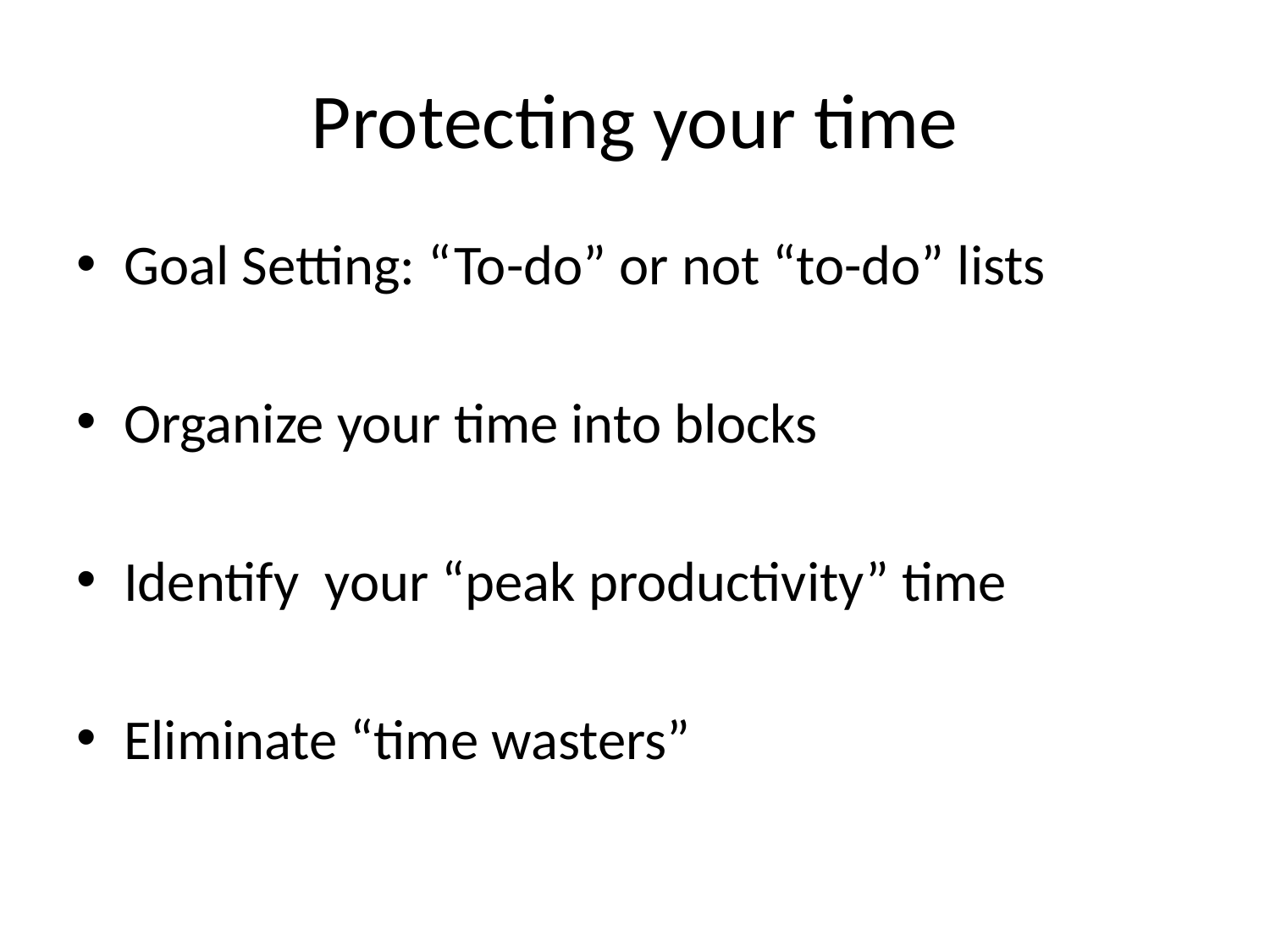

# Protecting your time
Goal Setting: “To-do” or not “to-do” lists

Organize your time into blocks

Identify  your “peak productivity” time

Eliminate “time wasters”